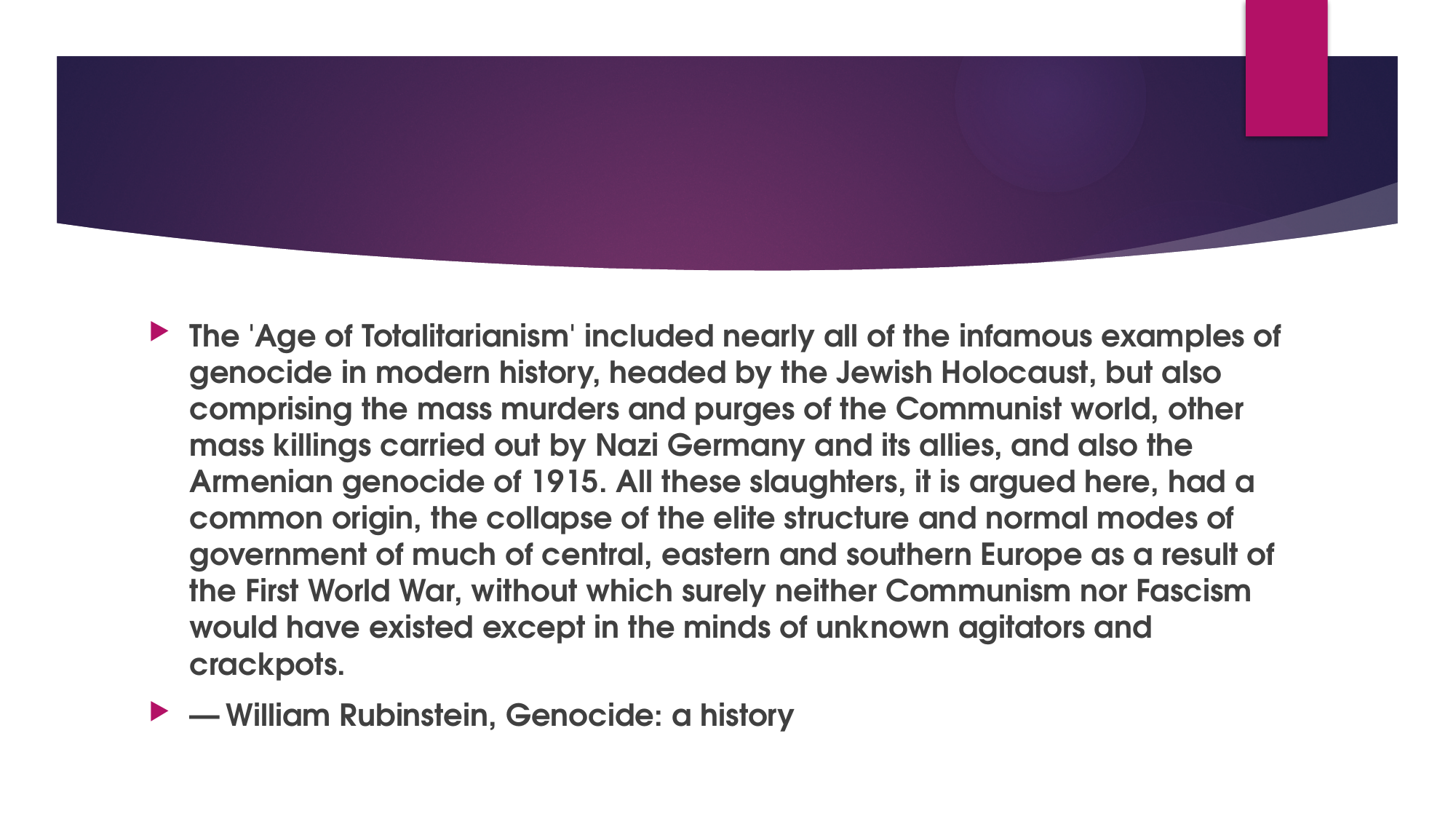

#
The 'Age of Totalitarianism' included nearly all of the infamous examples of genocide in modern history, headed by the Jewish Holocaust, but also comprising the mass murders and purges of the Communist world, other mass killings carried out by Nazi Germany and its allies, and also the Armenian genocide of 1915. All these slaughters, it is argued here, had a common origin, the collapse of the elite structure and normal modes of government of much of central, eastern and southern Europe as a result of the First World War, without which surely neither Communism nor Fascism would have existed except in the minds of unknown agitators and crackpots.
— William Rubinstein, Genocide: a history